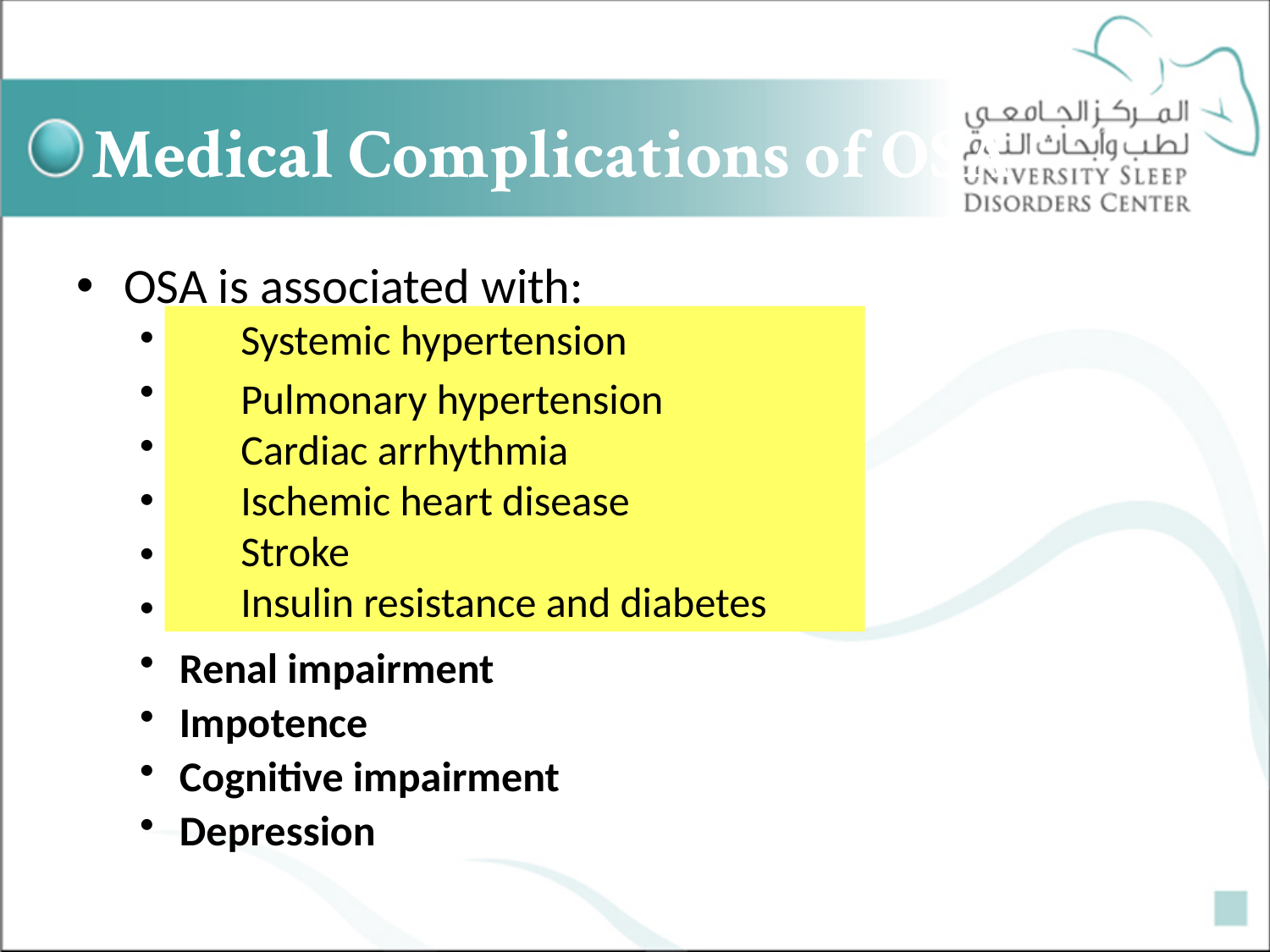

# Medical Complications of OSA
OSA is associated with:
Systemic hypertension
Pulmonary hypertension
Cardiac arrhythmia
Ischemic heart disease
Stroke
Insulin resistance and diabetes
Renal impairment
Impotence
Cognitive impairment
Depression

Systemic hypertension
Pulmonary hypertension
Cardiac arrhythmia
Ischemic heart disease
Stroke
Insulin resistance and diabetes